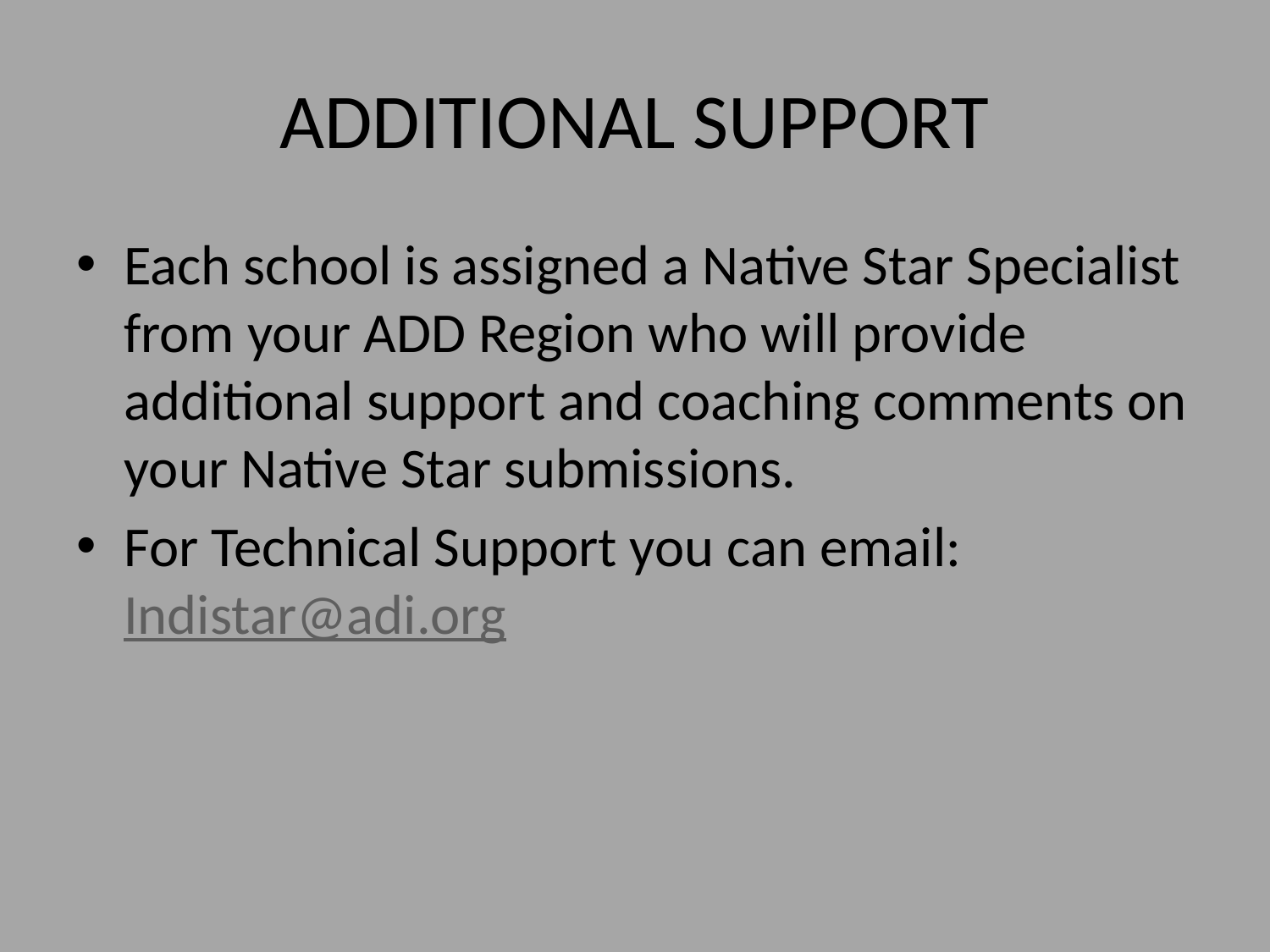

# ADDITIONAL SUPPORT
Each school is assigned a Native Star Specialist from your ADD Region who will provide additional support and coaching comments on your Native Star submissions.
For Technical Support you can email: Indistar@adi.org